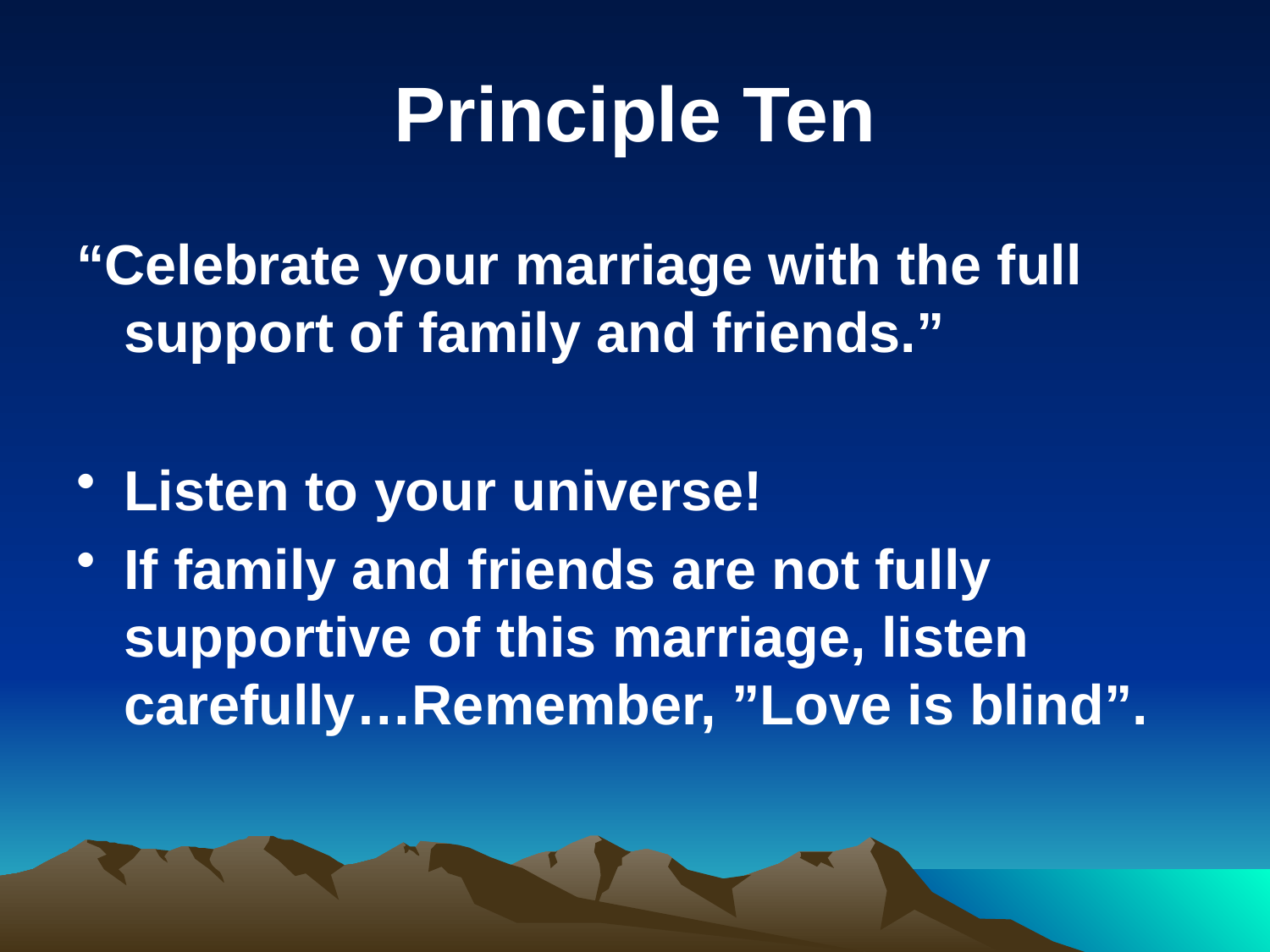

# Principle Ten
“Celebrate your marriage with the full support of family and friends.”

Listen to your universe!
If family and friends are not fully supportive of this marriage, listen carefully…Remember, ”Love is blind”.